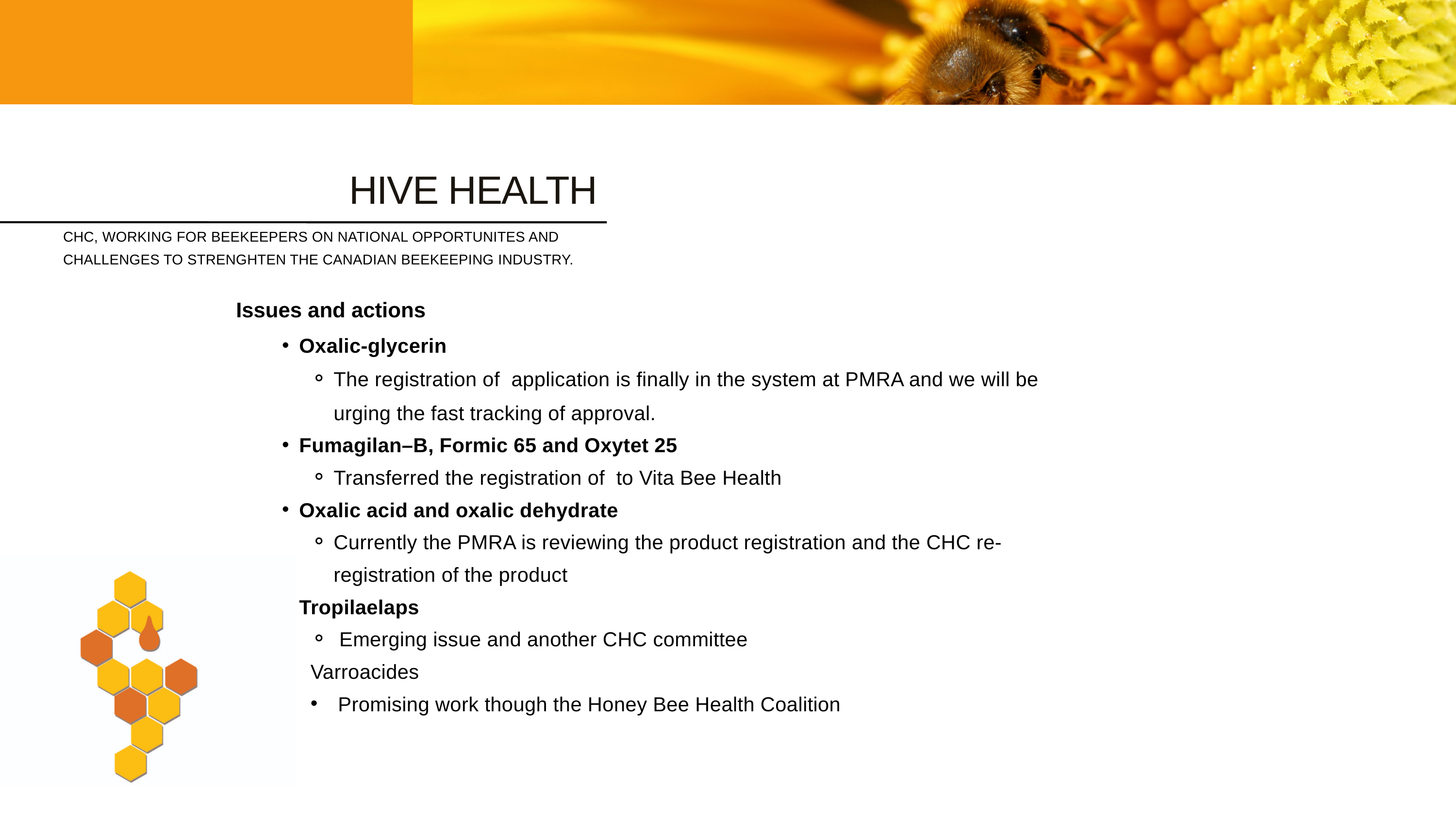

HIVE HEALTH

CHC, WORKING FOR BEEKEEPERS ON NATIONAL OPPORTUNITES AND CHALLENGES TO STRENGHTEN THE CANADIAN BEEKEEPING INDUSTRY.
Issues and actions
Oxalic-glycerin
The registration of  application is finally in the system at PMRA and we will be urging the fast tracking of approval.
Fumagilan–B, Formic 65 and Oxytet 25
Transferred the registration of  to Vita Bee Health
Oxalic acid and oxalic dehydrate
Currently the PMRA is reviewing the product registration and the CHC re-registration of the product
Tropilaelaps
 Emerging issue and another CHC committee
Varroacides
Promising work though the Honey Bee Health Coalition